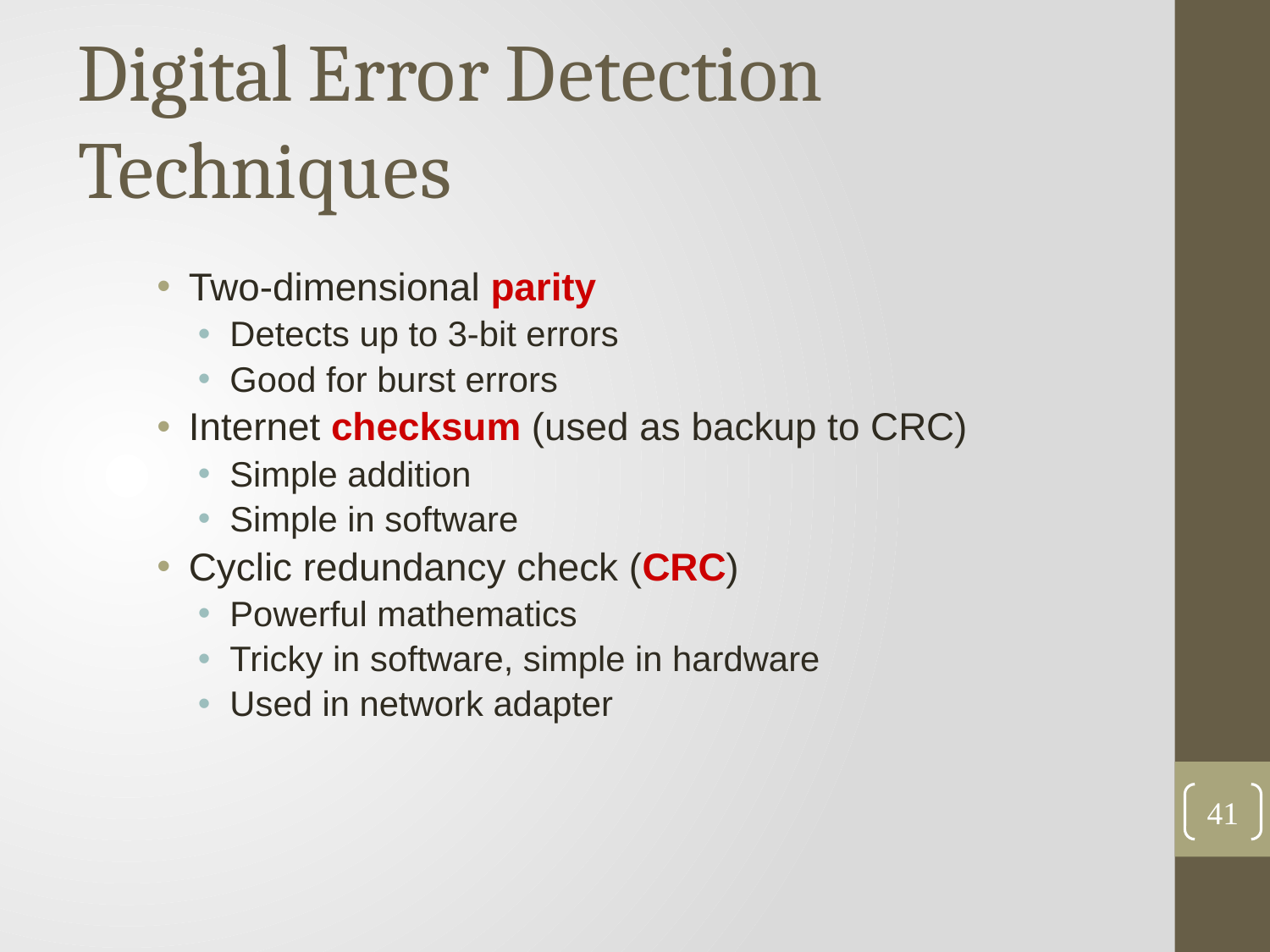

# Digital Error Detection Techniques
Two-dimensional parity
Detects up to 3-bit errors
Good for burst errors
Internet checksum (used as backup to CRC)
Simple addition
Simple in software
Cyclic redundancy check (CRC)
Powerful mathematics
Tricky in software, simple in hardware
Used in network adapter
41